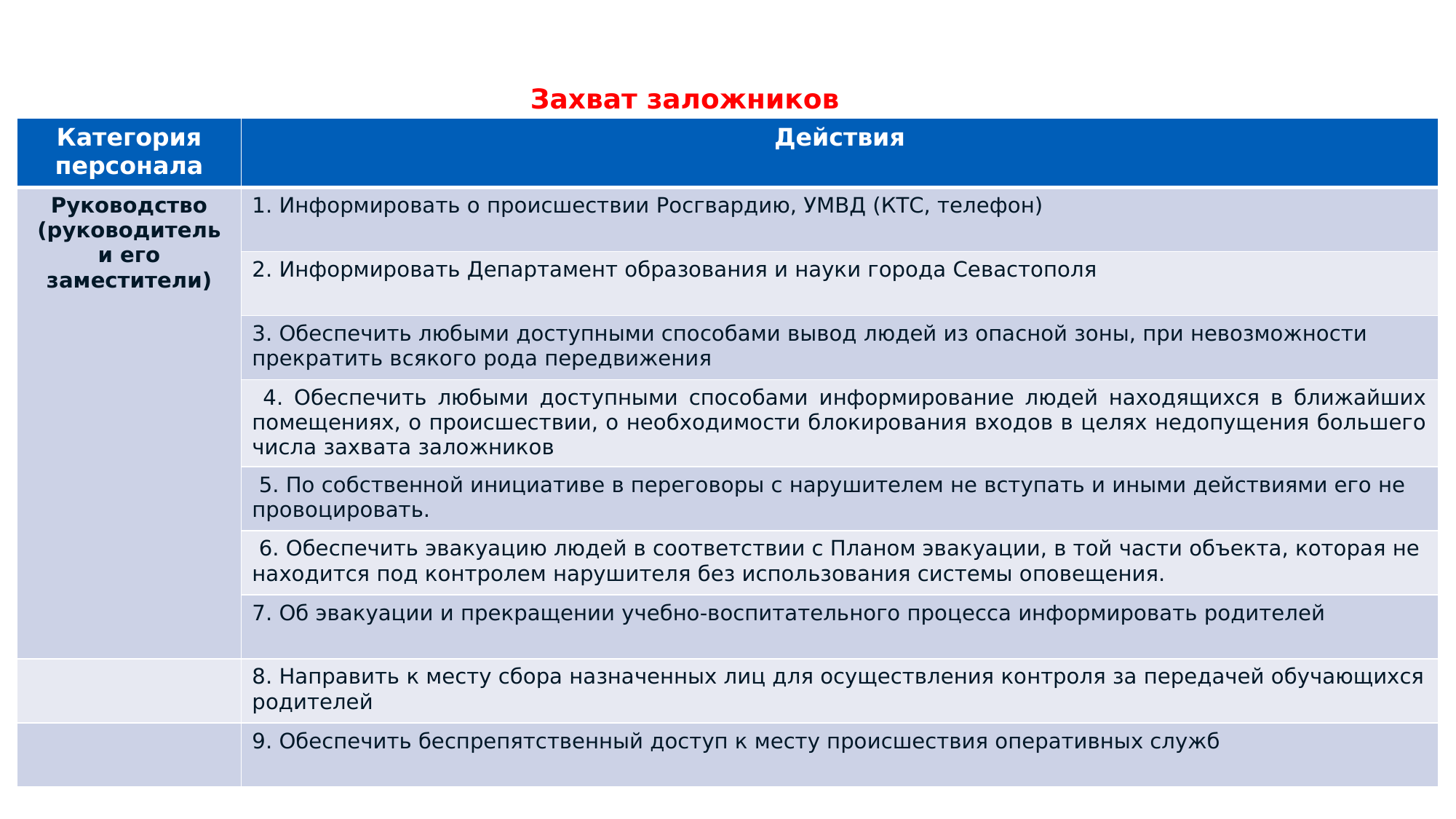

Департамент образования и науки города Севастополя

АЛГОРИТМ ДЕЙСТВИЙ
#
Захват заложников
| Категория персонала | Действия |
| --- | --- |
| Руководство (руководитель и его заместители) | 1. Информировать о происшествии Росгвардию, УМВД (КТС, телефон) |
|  | 2. Информировать Департамент образования и науки города Севастополя |
|  | 3. Обеспечить любыми доступными способами вывод людей из опасной зоны, при невозможности прекратить всякого рода передвижения |
|  | 4. Обеспечить любыми доступными способами информирование людей находящихся в ближайших помещениях, о происшествии, о необходимости блокирования входов в целях недопущения большего числа захвата заложников |
|  | 5. По собственной инициативе в переговоры с нарушителем не вступать и иными действиями его не провоцировать. |
|  | 6. Обеспечить эвакуацию людей в соответствии с Планом эвакуации, в той части объекта, которая не находится под контролем нарушителя без использования системы оповещения. |
|  | 7. Об эвакуации и прекращении учебно-воспитательного процесса информировать родителей |
|  | 8. Направить к месту сбора назначенных лиц для осуществления контроля за передачей обучающихся родителей |
|  | 9. Обеспечить беспрепятственный доступ к месту происшествия оперативных служб |